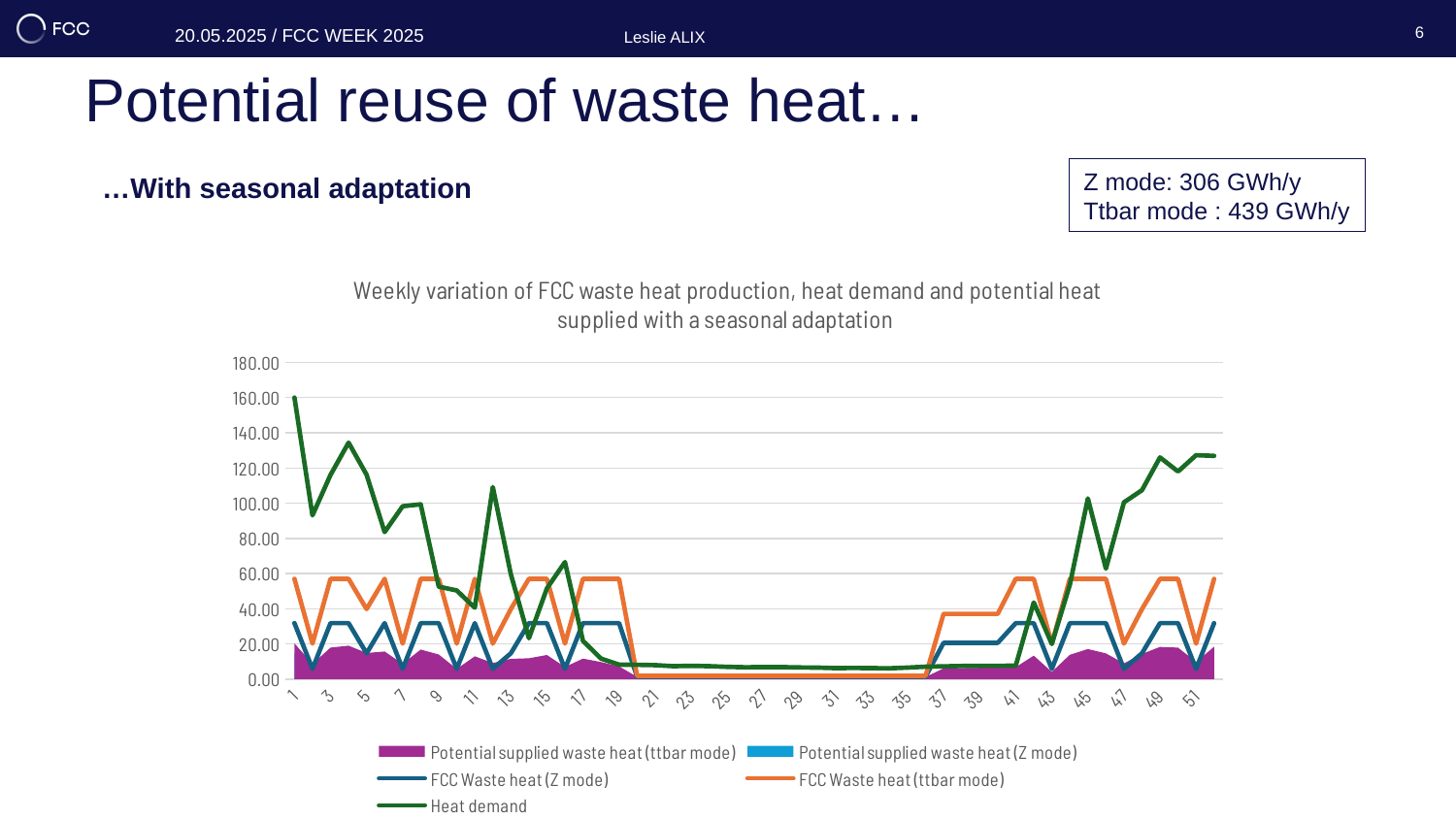

6
# Potential reuse of waste heat…
Z mode: 306 GWh/y
Ttbar mode : 439 GWh/y
…With seasonal adaptation

### Chart: Weekly variation of FCC waste heat production, heat demand and potential heat supplied with a seasonal adaptation

| Category | Potential supplied waste heat (ttbar mode) | Potential supplied waste heat (Z mode) | FCC Waste heat (Z mode) | FCC Waste heat (ttbar mode) | Heat demand |
|---|---|---|---|---|---|
| 1 | 20.3512 | 14.666858473379413 | 31.85947379149244 | 57.01415999999999 | 160.0 |
| 2 | 8.6552 | 4.894310757297271 | 5.87911075729727 | 20.244 | 93.1 |
| 3 | 17.9512 | 12.766858473379411 | 31.85947379149244 | 57.01415999999999 | 116.1 |
| 4 | 19.051199999999998 | 13.566858473379414 | 31.85947379149244 | 57.01415999999999 | 134.4 |
| 5 | 14.8776 | 9.62379320376128 | 14.717572815045123 | 39.866400000000006 | 116.2 |
| 6 | 15.751199999999999 | 11.066858473379412 | 31.85947379149244 | 57.01415999999999 | 83.6 |
| 7 | 8.7552 | 4.994310757297271 | 5.87911075729727 | 20.244 | 98.3 |
| 8 | 16.8512 | 11.866858473379413 | 31.85947379149244 | 57.01415999999999 | 99.4 |
| 9 | 14.0512 | 9.69612511378075 | 31.85947379149244 | 57.01415999999999 | 52.6 |
| 10 | 5.8552 | 4.19431075729727 | 5.87911075729727 | 20.244 | 50.4 |
| 11 | 12.991999999999999 | 8.896125113780752 | 31.85947379149244 | 57.01415999999999 | 40.6 |
| 12 | 9.1824 | 5.0847107572972705 | 5.87911075729727 | 20.244 | 109.2 |
| 13 | 11.5776 | 7.02379320376128 | 14.717572815045123 | 39.866400000000006 | 59.6 |
| 14 | 11.891999999999998 | 7.996125113780751 | 31.85947379149244 | 57.01415999999999 | 23.3 |
| 15 | 13.7512 | 9.396125113780752 | 31.85947379149244 | 57.01415999999999 | 51.6 |
| 16 | 6.9552000000000005 | 4.494310757297271 | 5.87911075729727 | 20.244 | 66.5 |
| 17 | 11.691999999999998 | 7.896125113780751 | 31.85947379149244 | 57.01415999999999 | 21.8 |
| 18 | 9.7592 | 7.264988372193263 | 31.85947379149244 | 57.01415999999999 | 11.7 |
| 19 | 7.259199999999999 | 6.631136741587487 | 31.85947379149244 | 57.01415999999999 | 8.3 |
| 20 | 1.3376000000000001 | 1.1536000000000002 | 1.4616000000000002 | 1.9151999999999998 | 8.2 |
| 21 | 1.3376000000000001 | 1.1536000000000002 | 1.4616000000000002 | 1.9151999999999998 | 8.0 |
| 22 | 1.2376 | 1.0696 | 1.4616000000000002 | 1.9151999999999998 | 7.4 |
| 23 | 1.2376 | 1.0696 | 1.4616000000000002 | 1.9151999999999998 | 7.6 |
| 24 | 1.2376 | 1.0696 | 1.4616000000000002 | 1.9151999999999998 | 7.4 |
| 25 | 1.1376 | 0.9695999999999999 | 1.4616000000000002 | 1.9151999999999998 | 7.0 |
| 26 | 1.1376 | 0.9695999999999999 | 1.4616000000000002 | 1.9151999999999998 | 6.8 |
| 27 | 1.1376 | 0.9695999999999999 | 1.4616000000000002 | 1.9151999999999998 | 6.9 |
| 28 | 1.1376 | 0.9695999999999999 | 1.4616000000000002 | 1.9151999999999998 | 6.9 |
| 29 | 1.0376 | 0.8696 | 1.4616000000000002 | 1.9151999999999998 | 6.7 |
| 30 | 1.0376 | 0.8696 | 1.4616000000000002 | 1.9151999999999998 | 6.6 |
| 31 | 1.0376 | 0.8696 | 1.4616000000000002 | 1.9151999999999998 | 6.3 |
| 32 | 1.0376 | 0.8696 | 1.4616000000000002 | 1.9151999999999998 | 6.4 |
| 33 | 1.0376 | 0.8696 | 1.4616000000000002 | 1.9151999999999998 | 6.3 |
| 34 | 1.0376 | 0.8696 | 1.4616000000000002 | 1.9151999999999998 | 6.2 |
| 35 | 1.0376 | 0.8696 | 1.4616000000000002 | 1.9151999999999998 | 6.6 |
| 36 | 1.2376 | 1.0696 | 1.4616000000000002 | 1.9151999999999998 | 7.1 |
| 37 | 6.154915937869272 | 4.892320541442474 | 20.662087256307565 | 37.129829251405084 | 7.3 |
| 38 | 6.254915937869272 | 4.891381007717126 | 20.658689659874412 | 37.129829251405084 | 7.5 |
| 39 | 6.454915937869272 | 4.991381007717125 | 20.658689659874412 | 37.129829251405084 | 7.6 |
| 40 | 6.454915937869272 | 4.991381007717125 | 20.658689659874412 | 37.129829251405084 | 7.6 |
| 41 | 6.8591999999999995 | 6.231215999999999 | 31.864227993411564 | 57.01415999999999 | 7.7 |
| 42 | 13.392000000000001 | 9.196125113780752 | 31.85947379149244 | 57.01415999999999 | 43.6 |
| 43 | 4.1552 | 2.6087107572972705 | 5.87911075729727 | 20.244 | 20.0 |
| 44 | 13.8512 | 9.496125113780751 | 31.85947379149244 | 57.01415999999999 | 53.6 |
| 45 | 17.151200000000003 | 12.066858473379414 | 31.85947379149244 | 57.01415999999999 | 102.7 |
| 46 | 14.6512 | 10.166858473379413 | 31.85947379149244 | 57.01415999999999 | 62.8 |
| 47 | 8.968799999999998 | 4.994310757297271 | 5.87911075729727 | 20.244 | 100.5 |
| 48 | 14.377600000000001 | 9.22379320376128 | 14.717572815045123 | 39.866400000000006 | 107.4 |
| 49 | 18.3512 | 13.066858473379412 | 31.85947379149244 | 57.01415999999999 | 126.0 |
| 50 | 17.9512 | 12.766858473379411 | 31.85947379149244 | 57.01415999999999 | 118.0 |
| 51 | 9.7824 | 5.18471075729727 | 5.87911075729727 | 20.244 | 127.3 |
| 52 | 18.4512 | 13.166858473379412 | 31.85947379149244 | 57.01415999999999 | 126.9 |